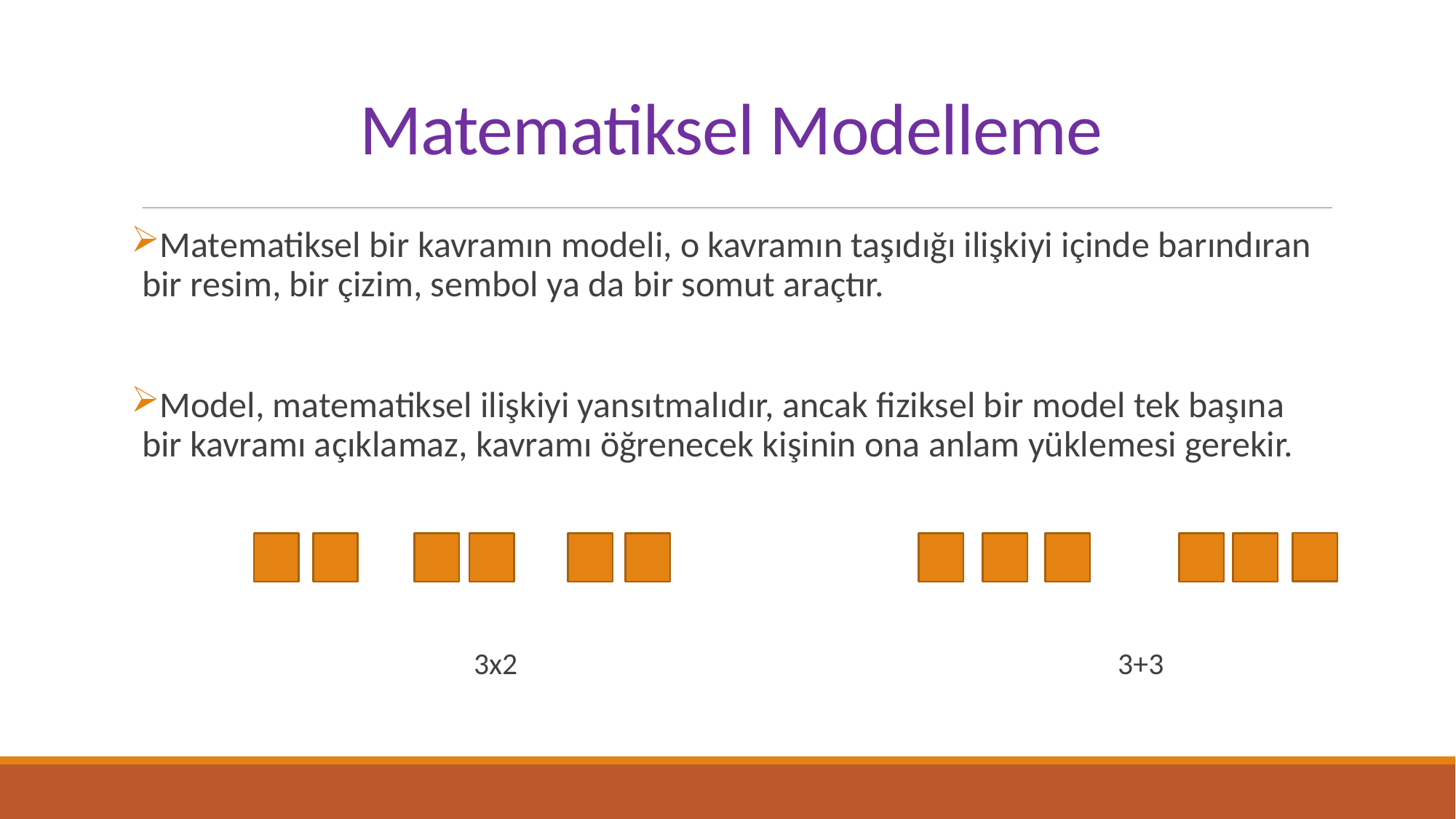

# Matematiksel Modelleme
Matematiksel bir kavramın modeli, o kavramın taşıdığı ilişkiyi içinde barındıran bir resim, bir çizim, sembol ya da bir somut araçtır.

Model, matematiksel ilişkiyi yansıtmalıdır, ancak fiziksel bir model tek başına bir kavramı açıklamaz, kavramı öğrenecek kişinin ona anlam yüklemesi gerekir.

                                                3x2                                                                                       3+3